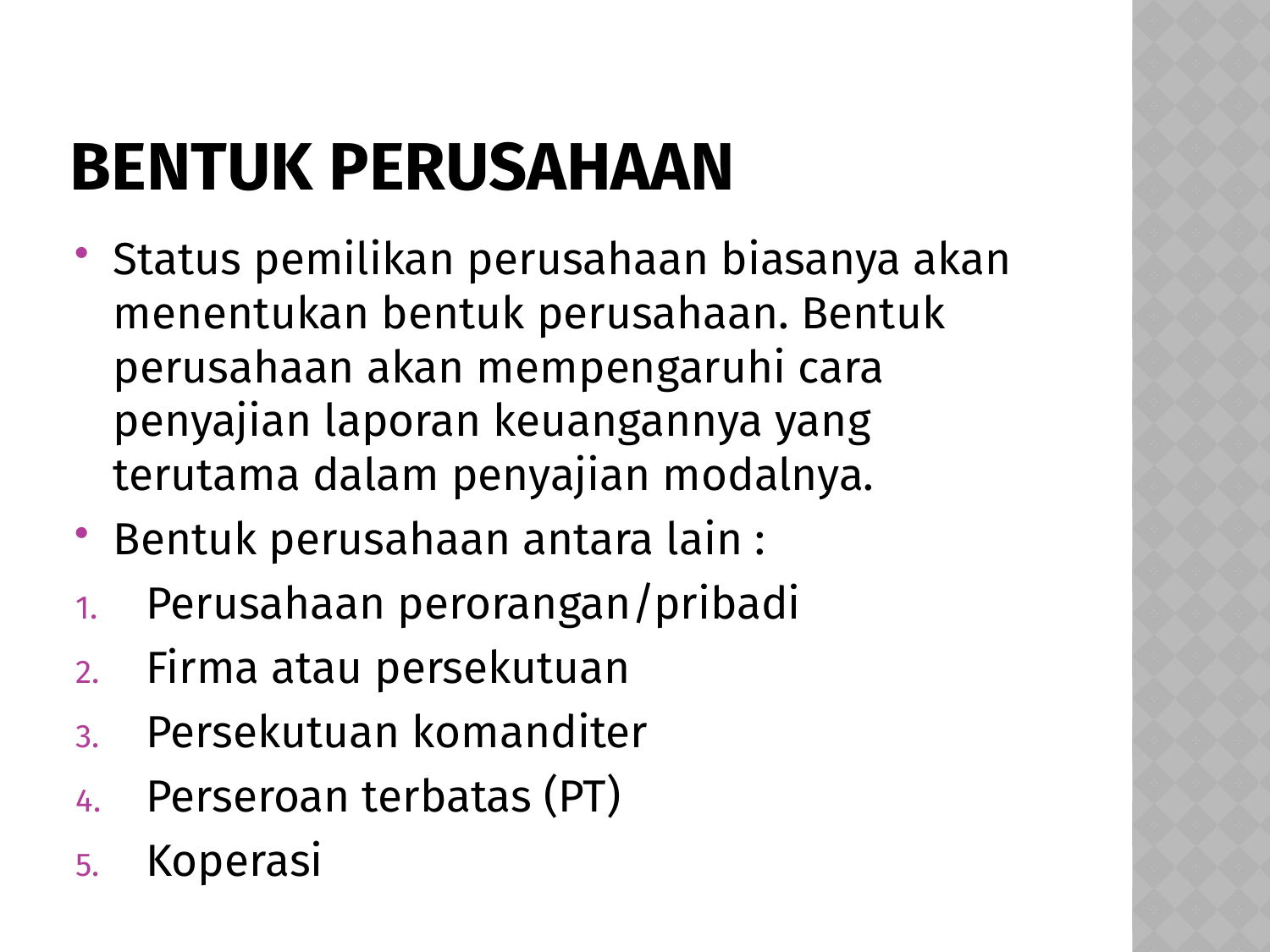

# BENTUK PERUSAHAAN
Status pemilikan perusahaan biasanya akan menentukan bentuk perusahaan. Bentuk perusahaan akan mempengaruhi cara penyajian laporan keuangannya yang terutama dalam penyajian modalnya.
Bentuk perusahaan antara lain :
Perusahaan perorangan/pribadi
Firma atau persekutuan
Persekutuan komanditer
Perseroan terbatas (PT)
Koperasi